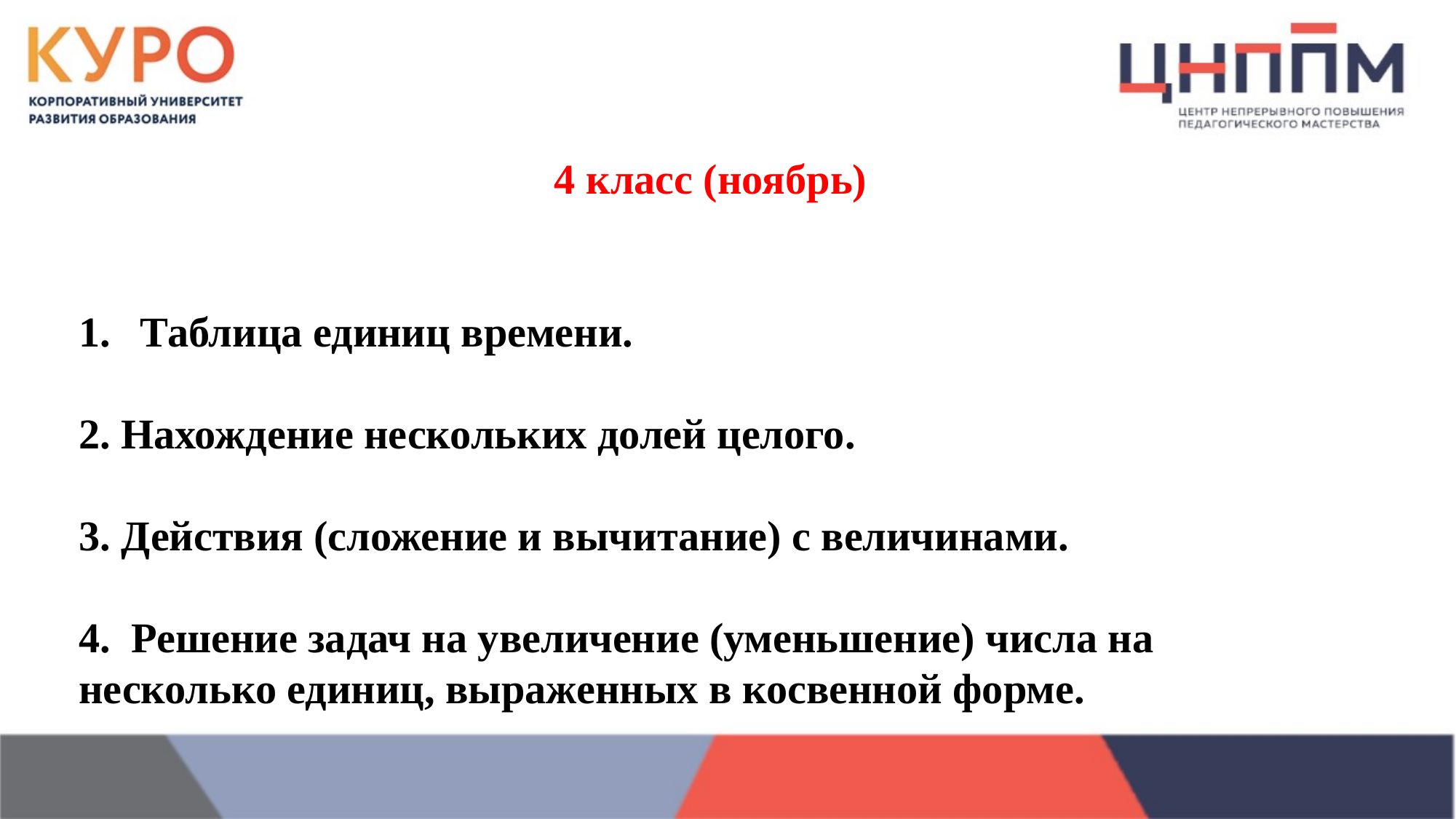

4 класс (ноябрь)

Таблица единиц времени.

2. Нахождение нескольких долей целого.

3. Действия (сложение и вычитание) с величинами.

4.  Решение задач на увеличение (уменьшение) числа на несколько единиц, выраженных в косвенной форме.